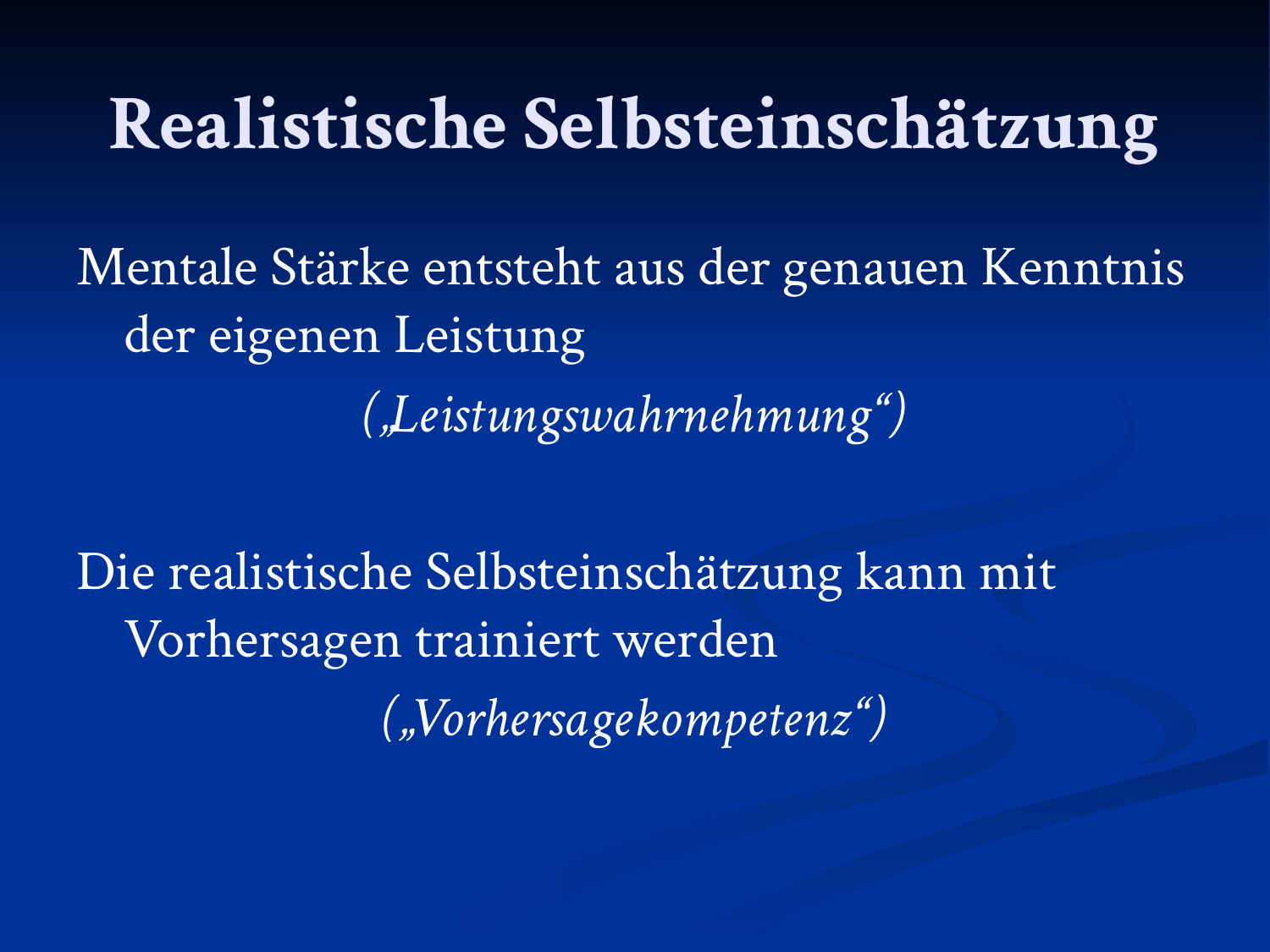

# Realistische Selbsteinschätzung
Mentale Stärke entsteht aus der genauen Kenntnis der eigenen Leistung
(„Leistungswahrnehmung“)

Die realistische Selbsteinschätzung kann mit Vorhersagen trainiert werden
(„Vorhersagekompetenz“)